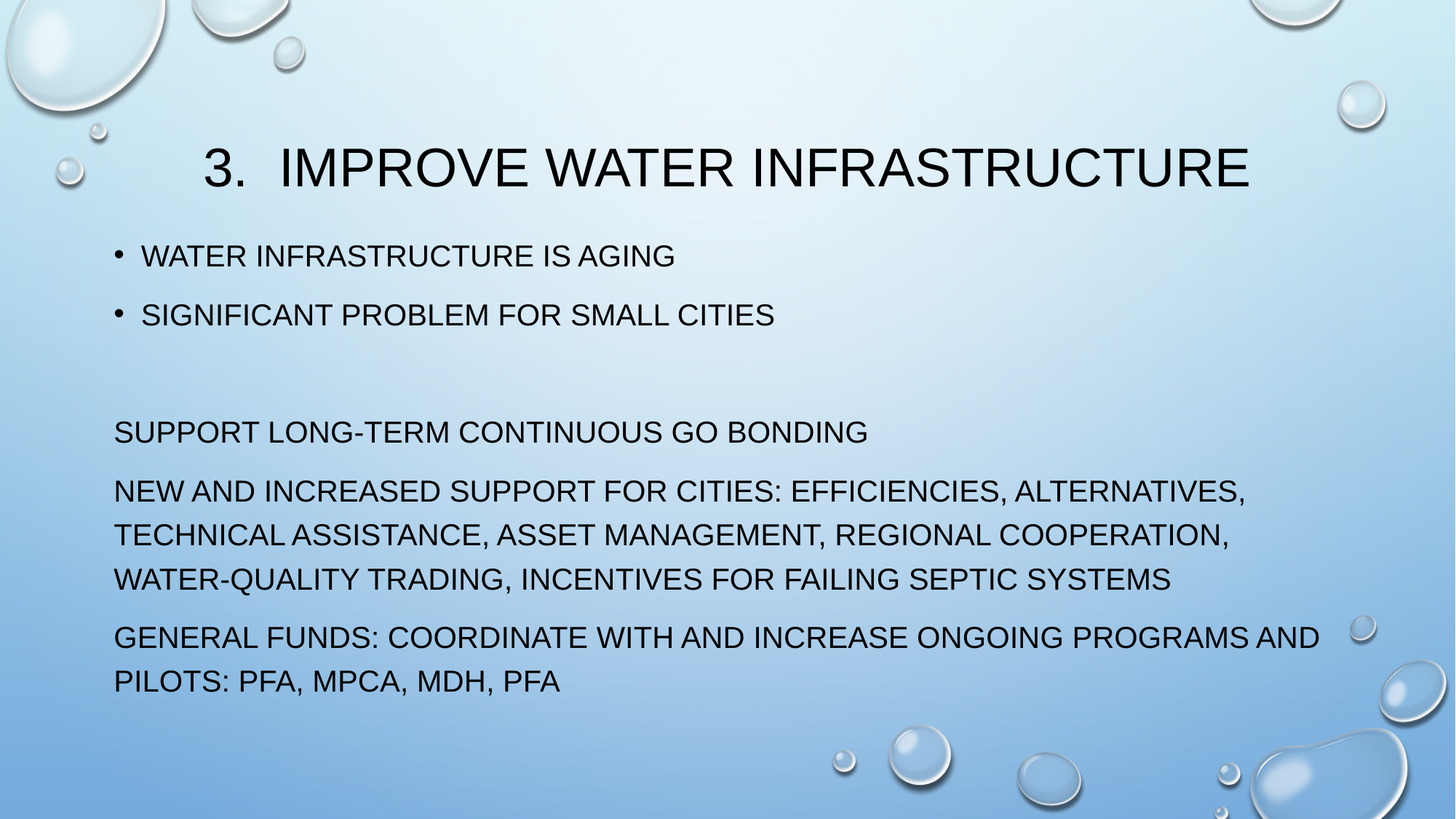

# 3.  Improve water infrastructure
Water infrastructure is aging
Significant problem for small cities

Support long-term continuous go bonding
New and increased support for cities: efficiencies, alternatives, technical assistance, asset management, regional cooperation, water-quality trading, incentives for failing septic systems
General funds: coordinate with and increase ongoing programs and pilots: pfa, mpca, mdh, pfa